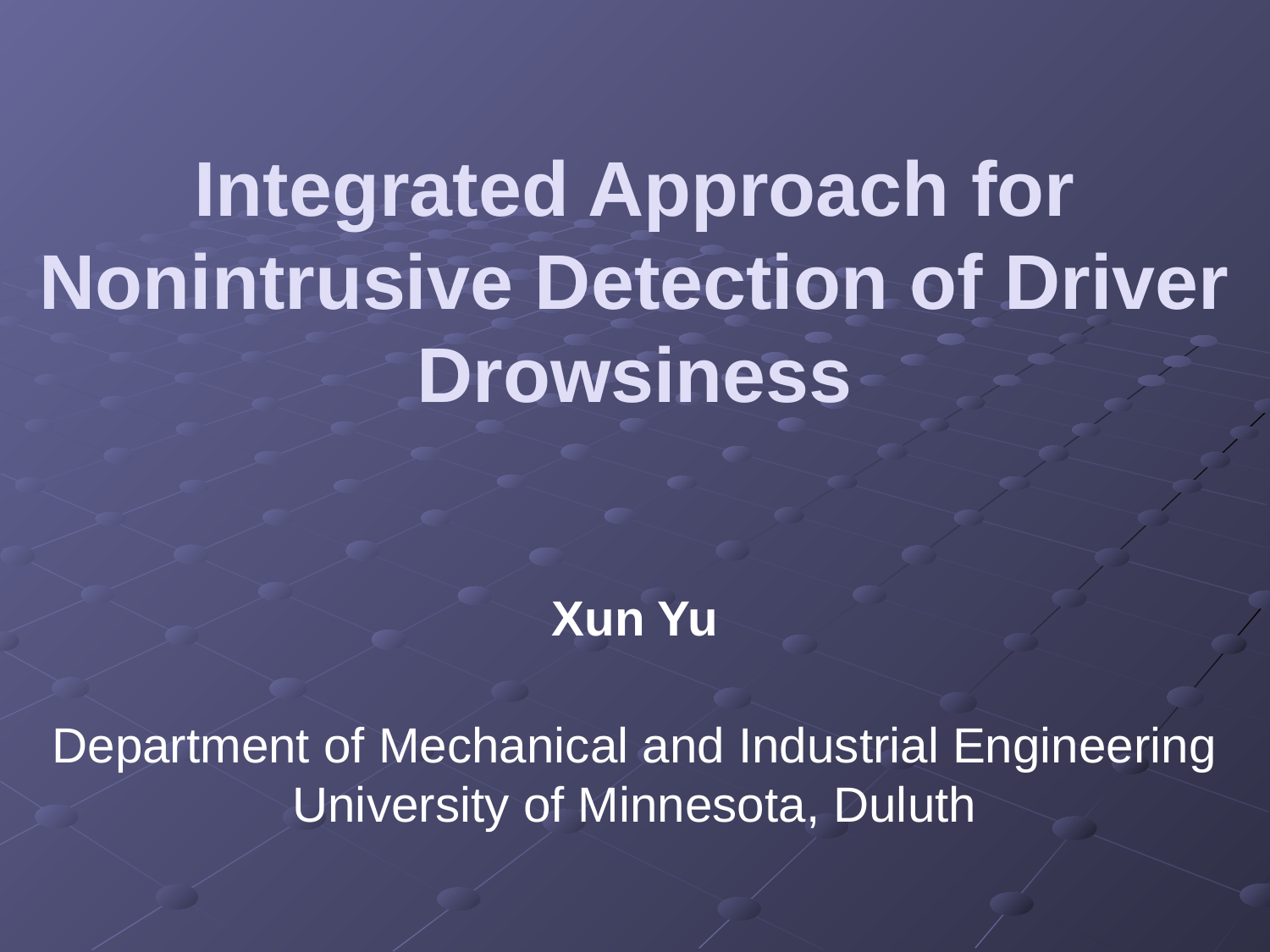

# Integrated Approach for Nonintrusive Detection of Driver Drowsiness Xun Yu Department of Mechanical and Industrial Engineering University of Minnesota, Duluth